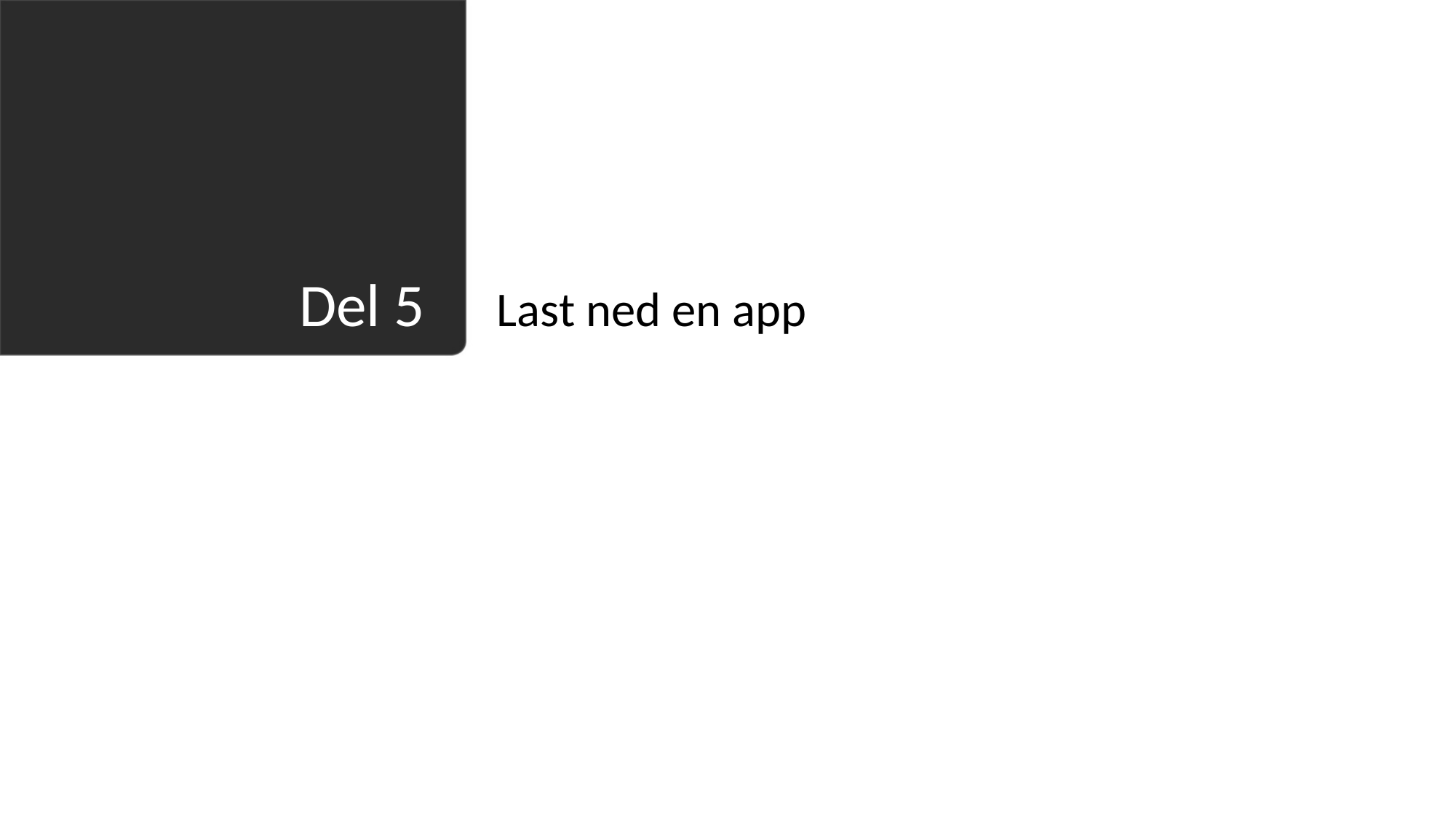

Last ned en app
# Del 5